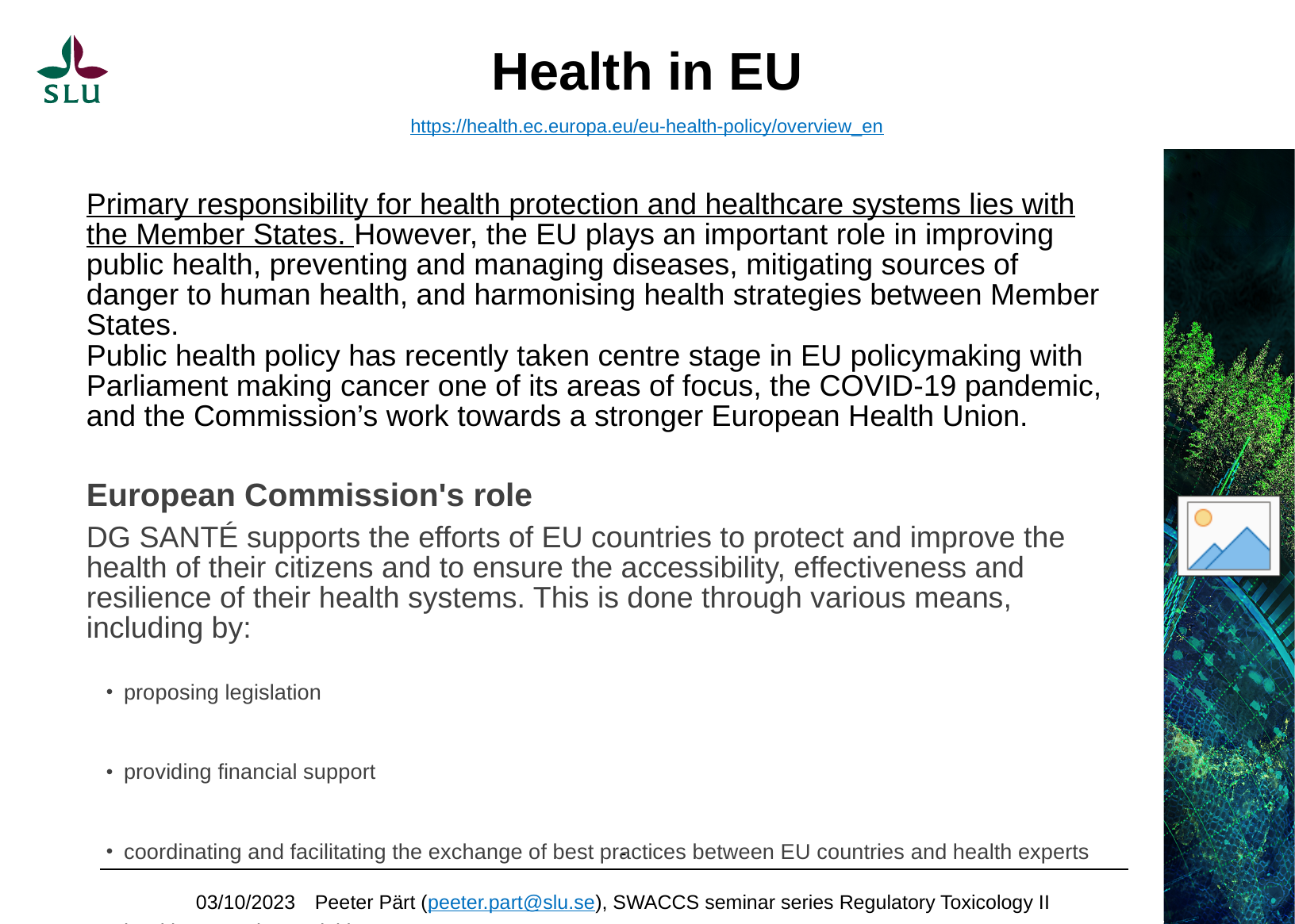

# Health in EU https://health.ec.europa.eu/eu-health-policy/overview_en

Primary responsibility for health protection and healthcare systems lies with the Member States. However, the EU plays an important role in improving public health, preventing and managing diseases, mitigating sources of danger to human health, and harmonising health strategies between Member States. 
Public health policy has recently taken centre stage in EU policymaking with Parliament making cancer one of its areas of focus, the COVID-19 pandemic, and the Commission’s work towards a stronger European Health Union.

European Commission's role
DG SANTÉ supports the efforts of EU countries to protect and improve the health of their citizens and to ensure the accessibility, effectiveness and resilience of their health systems. This is done through various means, including by:

proposing legislation

providing financial support

coordinating and facilitating the exchange of best practices between EU countries and health experts

health promotion activities